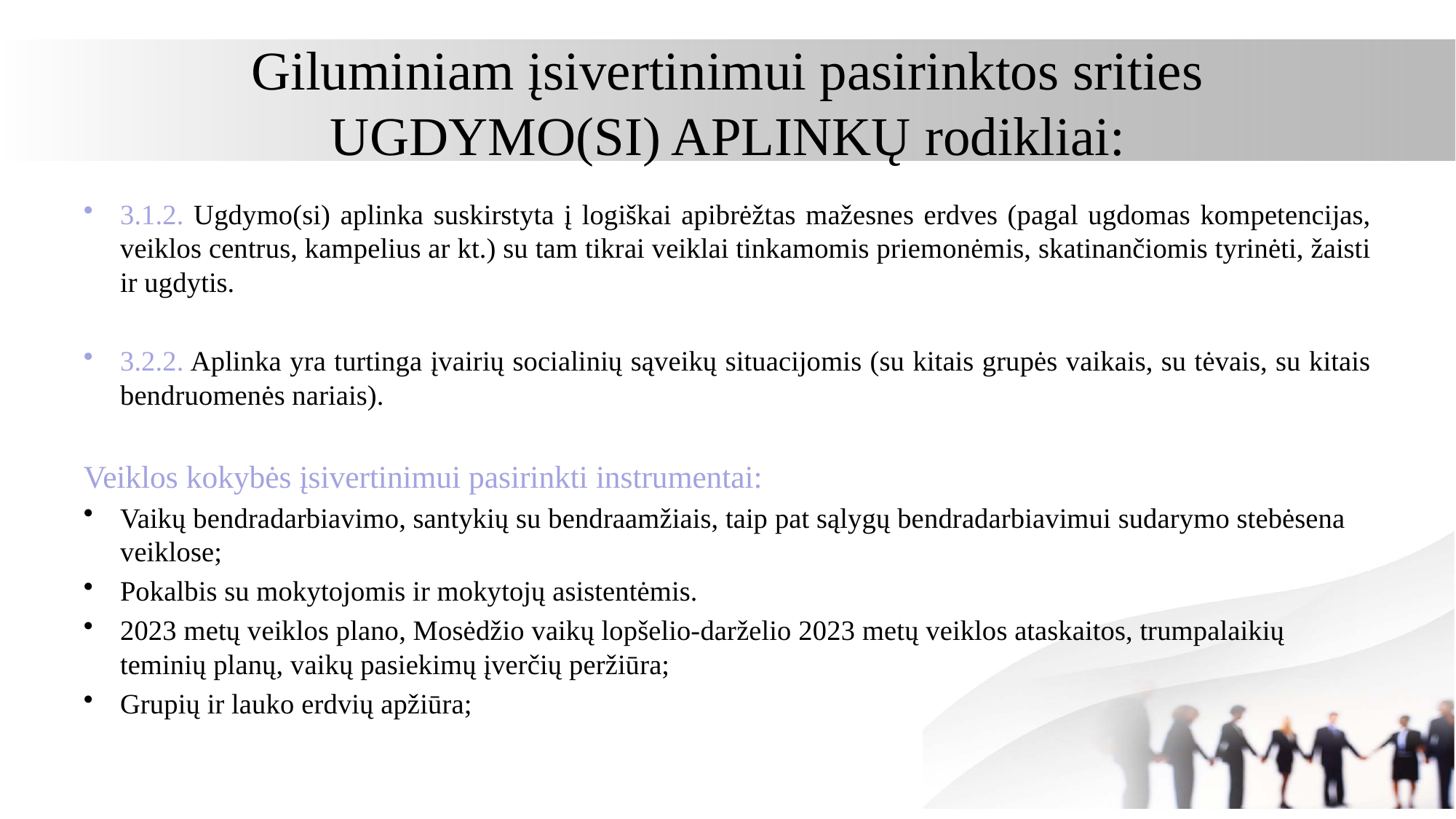

# Giluminiam įsivertinimui pasirinktos srities UGDYMO(SI) APLINKŲ rodikliai:
3.1.2. Ugdymo(si) aplinka suskirstyta į logiškai apibrėžtas mažesnes erdves (pagal ugdomas kompetencijas, veiklos centrus, kampelius ar kt.) su tam tikrai veiklai tinkamomis priemonėmis, skatinančiomis tyrinėti, žaisti ir ugdytis.

3.2.2. Aplinka yra turtinga įvairių socialinių sąveikų situacijomis (su kitais grupės vaikais, su tėvais, su kitais bendruomenės nariais).

Veiklos kokybės įsivertinimui pasirinkti instrumentai:
Vaikų bendradarbiavimo, santykių su bendraamžiais, taip pat sąlygų bendradarbiavimui sudarymo stebėsena veiklose;
Pokalbis su mokytojomis ir mokytojų asistentėmis.
2023 metų veiklos plano, Mosėdžio vaikų lopšelio-darželio 2023 metų veiklos ataskaitos, trumpalaikių teminių planų, vaikų pasiekimų įverčių peržiūra;
Grupių ir lauko erdvių apžiūra;